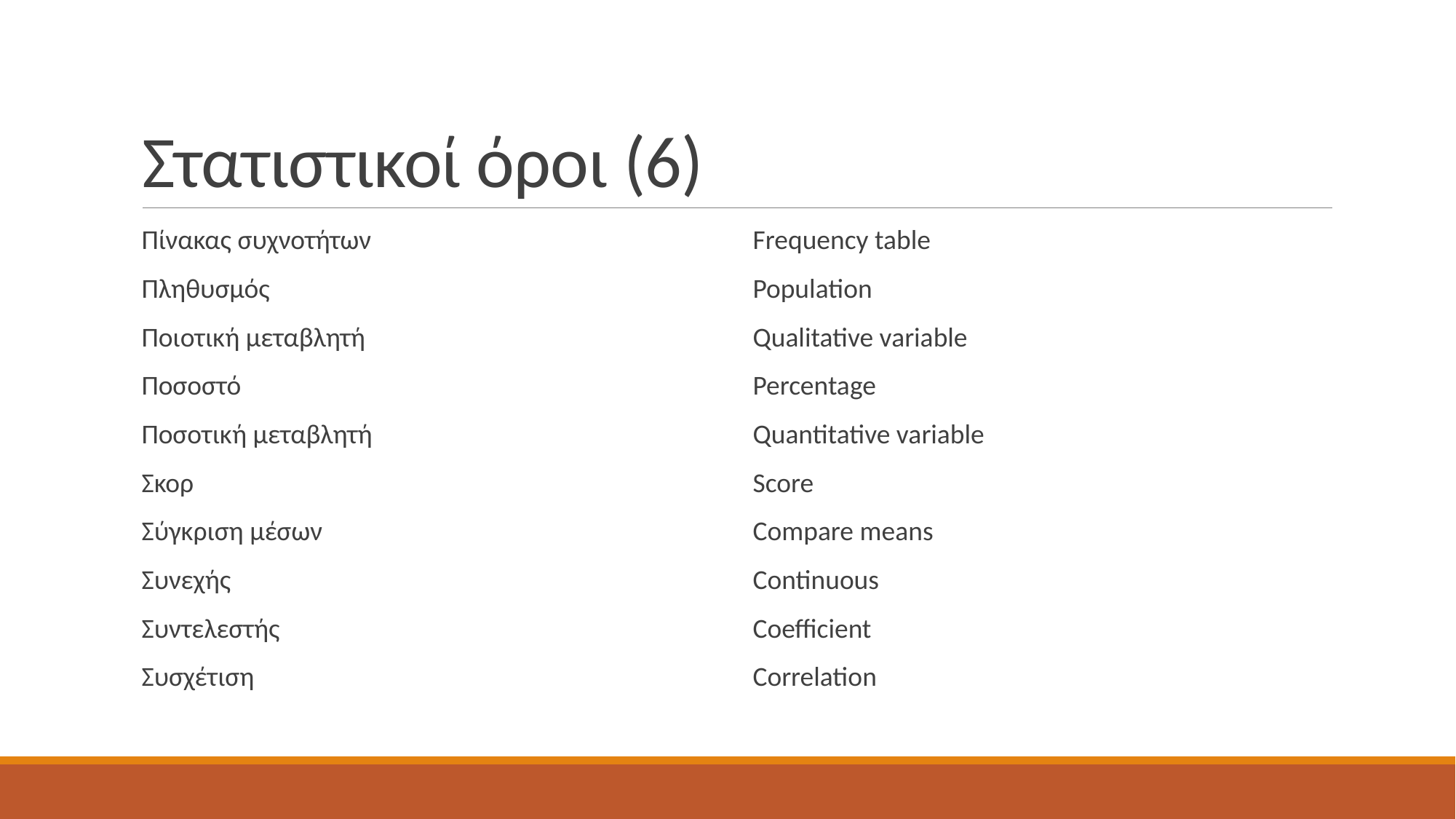

# Στατιστικοί όροι (6)
Πίνακας συχνοτήτων
Πληθυσμός
Ποιοτική μεταβλητή
Ποσοστό
Ποσοτική μεταβλητή
Σκορ
Σύγκριση μέσων
Συνεχής
Συντελεστής
Συσχέτιση

Frequency table
Population
Qualitative variable
Percentage
Quantitative variable
Score
Compare means
Continuous
Coefficient
Correlation